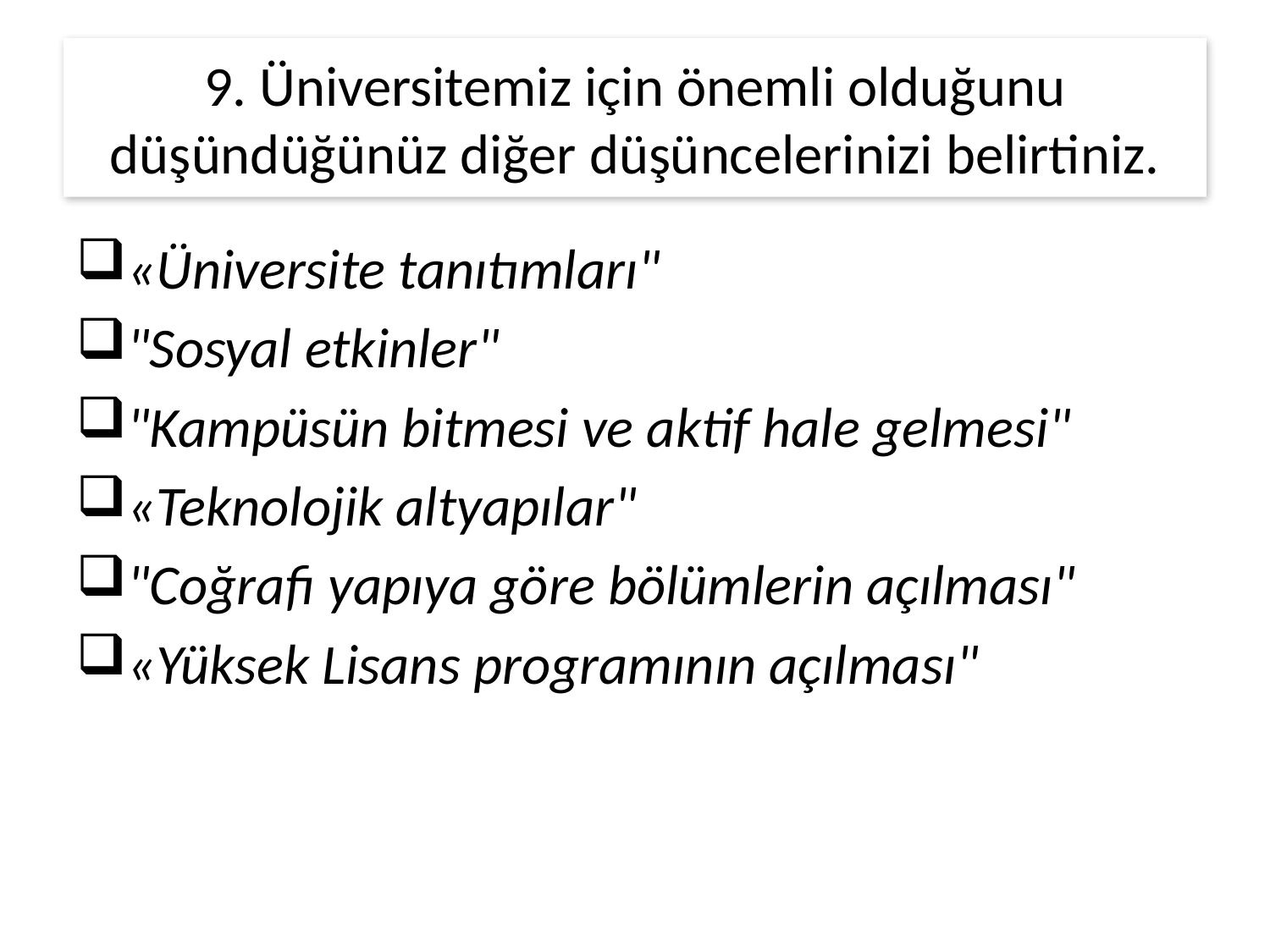

# 9. Üniversitemiz için önemli olduğunu düşündüğünüz diğer düşüncelerinizi belirtiniz.
«Üniversite tanıtımları"
"Sosyal etkinler"
"Kampüsün bitmesi ve aktif hale gelmesi"
«Teknolojik altyapılar"
"Coğrafi yapıya göre bölümlerin açılması"
«Yüksek Lisans programının açılması"